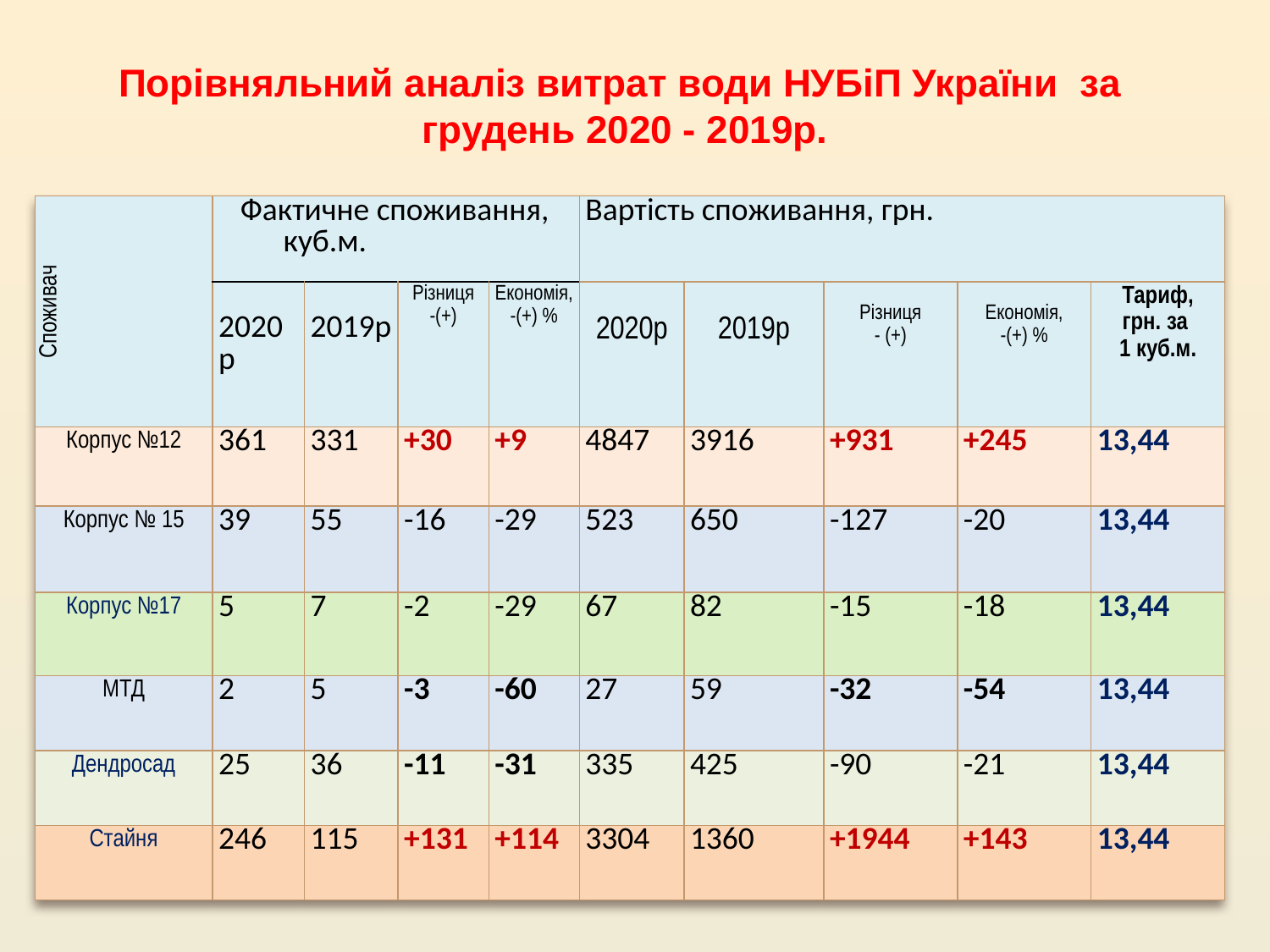

# Порівняльний аналіз витрат води НУБіП України  за  грудень 2020 - 2019р.
| Споживач | Фактичне споживання, куб.м. |  |  |  | Вартість споживання, грн. |  |  |  |  |
| --- | --- | --- | --- | --- | --- | --- | --- | --- | --- |
|  | 2020р | 2019р | Різниця -(+) | Економія, -(+) % | 2020р | 2019р | Різниця - (+) | Економія, -(+) % | Тариф, грн. за 1 куб.м. |
| Корпус №12 | 361 | 331 | +30 | +9 | 4847 | 3916 | +931 | +245 | 13,44 |
| Корпус № 15 | 39 | 55 | -16 | -29 | 523 | 650 | -127 | -20 | 13,44 |
| Корпус №17 | 5 | 7 | -2 | -29 | 67 | 82 | -15 | -18 | 13,44 |
| МТД | 2 | 5 | -3 | -60 | 27 | 59 | -32 | -54 | 13,44 |
| Дендросад | 25 | 36 | -11 | -31 | 335 | 425 | -90 | -21 | 13,44 |
| Стайня | 246 | 115 | +131 | +114 | 3304 | 1360 | +1944 | +143 | 13,44 |